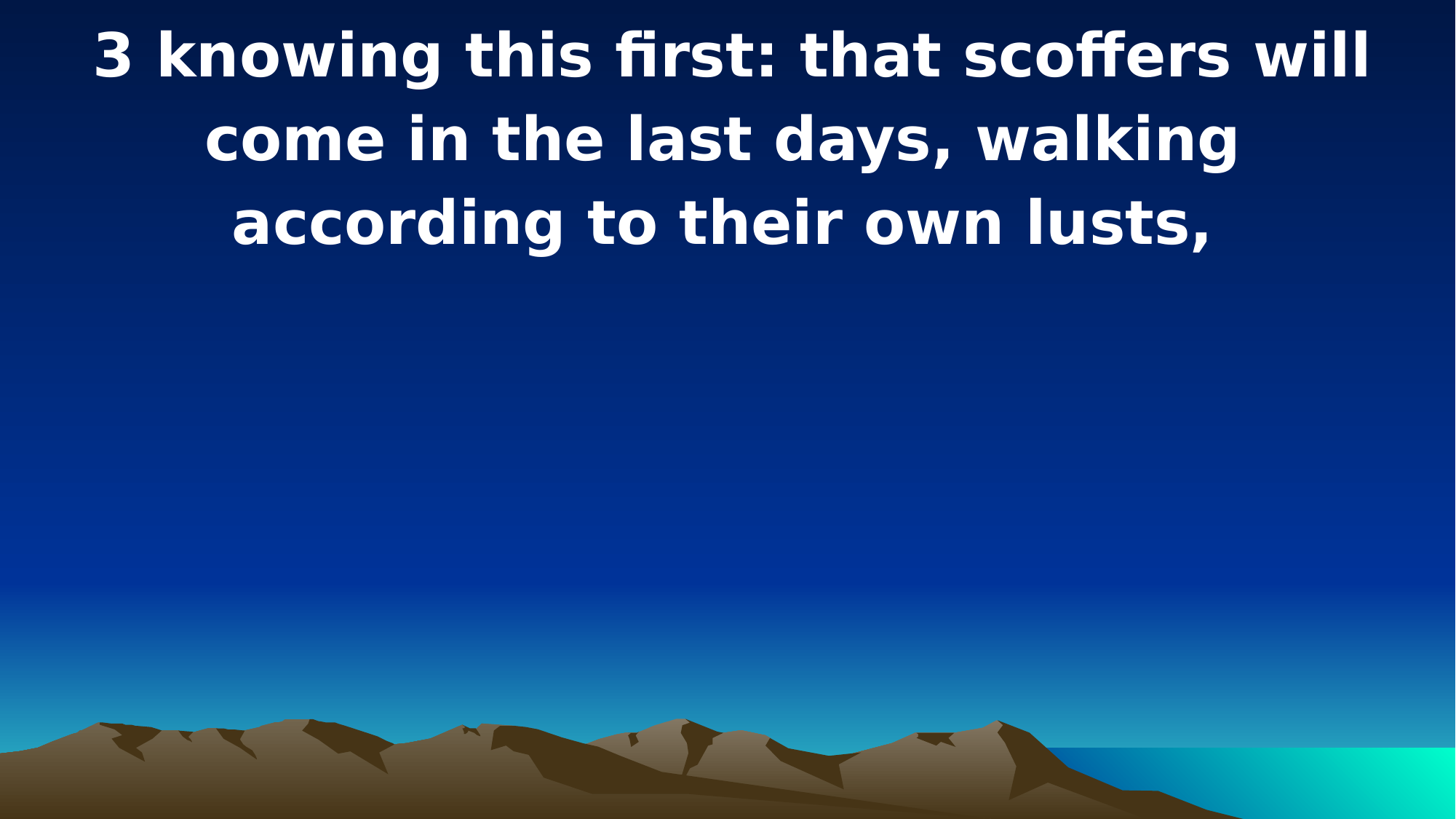

3 knowing this first: that scoffers will come in the last days, walking according to their own lusts,